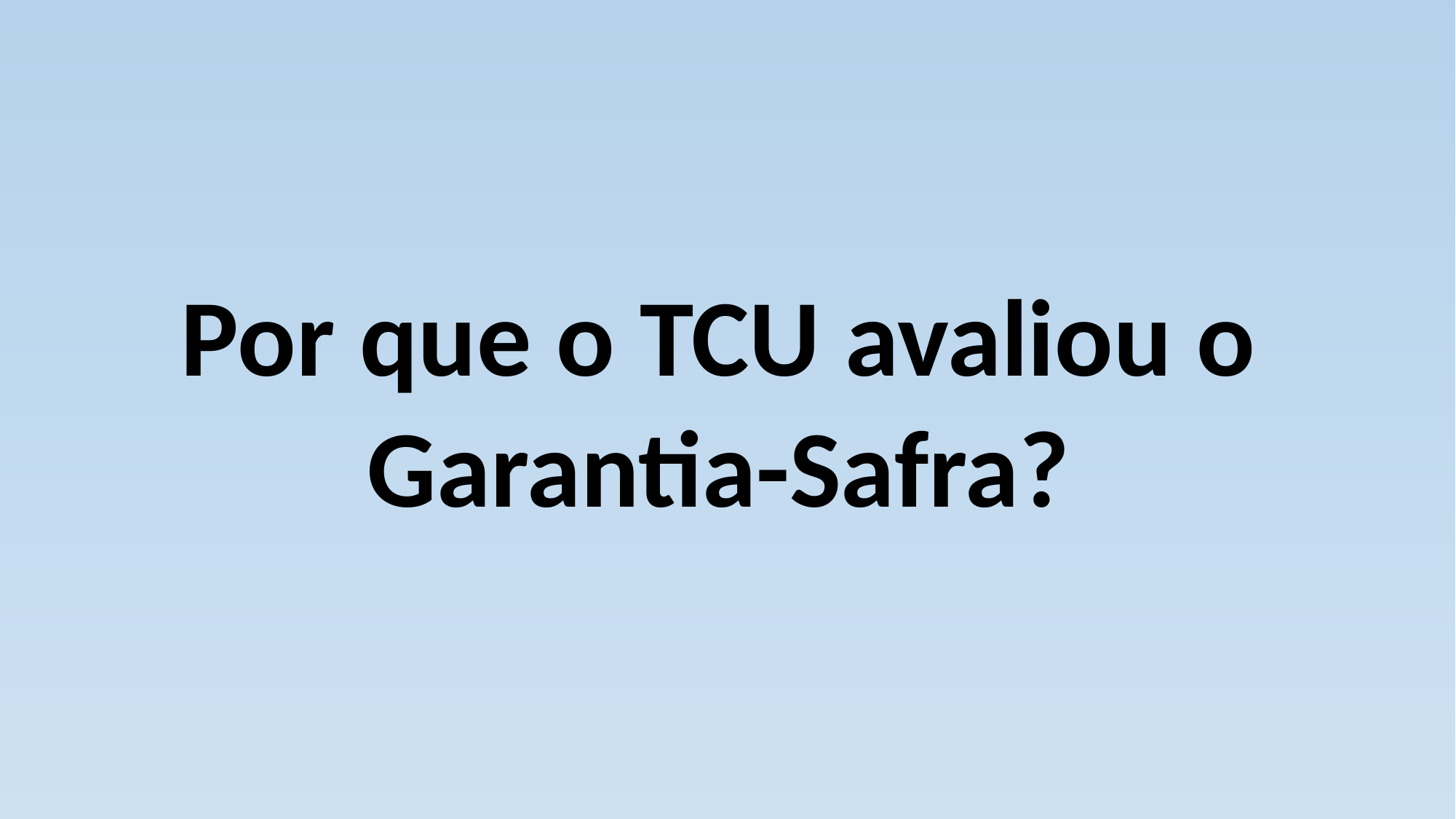

Por que o TCU avaliou o Garantia-Safra?